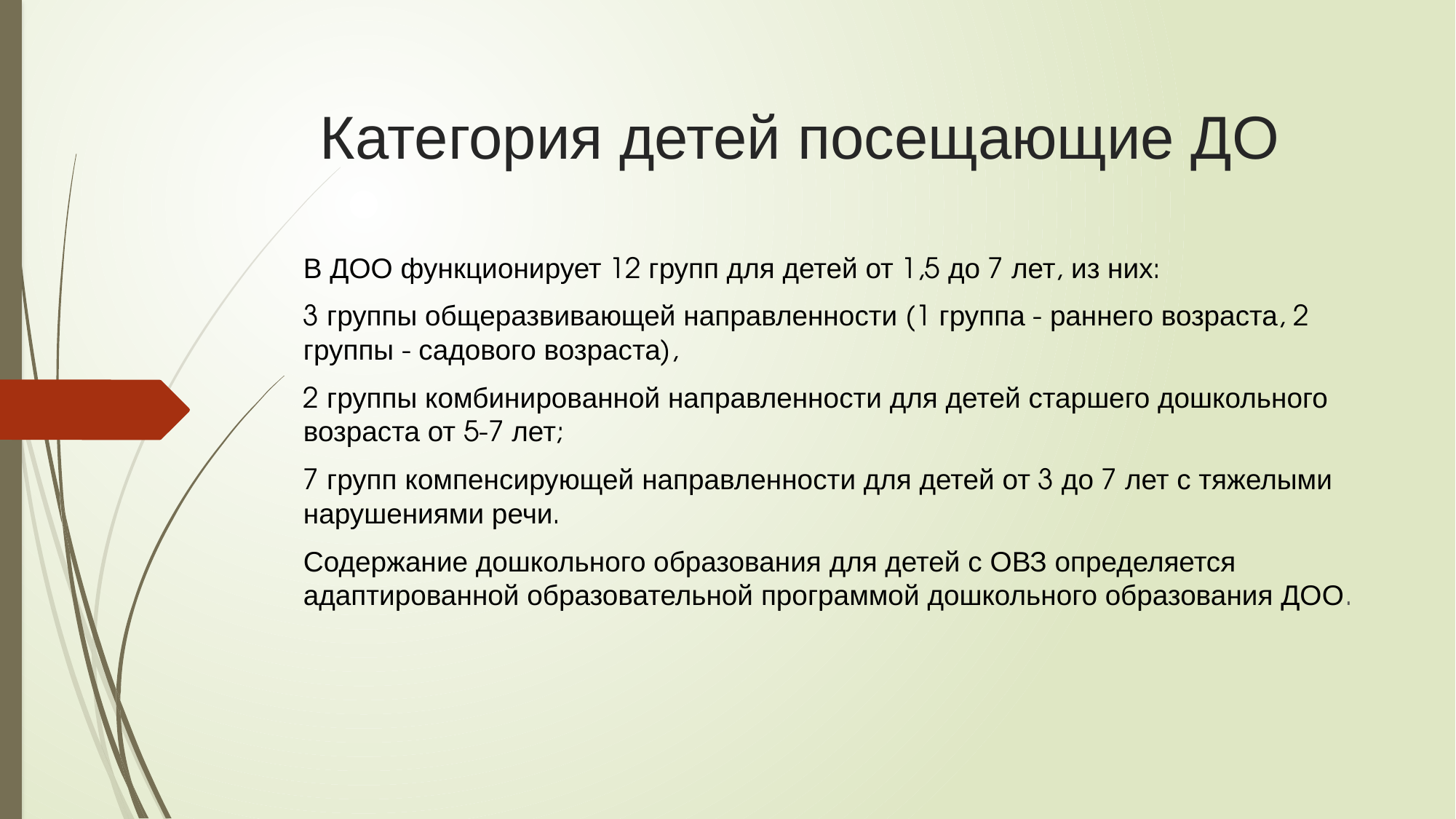

# Категория детей посещающие ДО
В ДОО функционирует 12 групп для детей от 1,5 до 7 лет, из них:
3 группы общеразвивающей направленности (1 группа - раннего возраста, 2 группы - садового возраста),
2 группы комбинированной направленности для детей старшего дошкольного возраста от 5-7 лет;
7 групп компенсирующей направленности для детей от 3 до 7 лет с тяжелыми нарушениями речи.
Содержание дошкольного образования для детей с ОВЗ определяется адаптированной образовательной программой дошкольного образования ДОО.